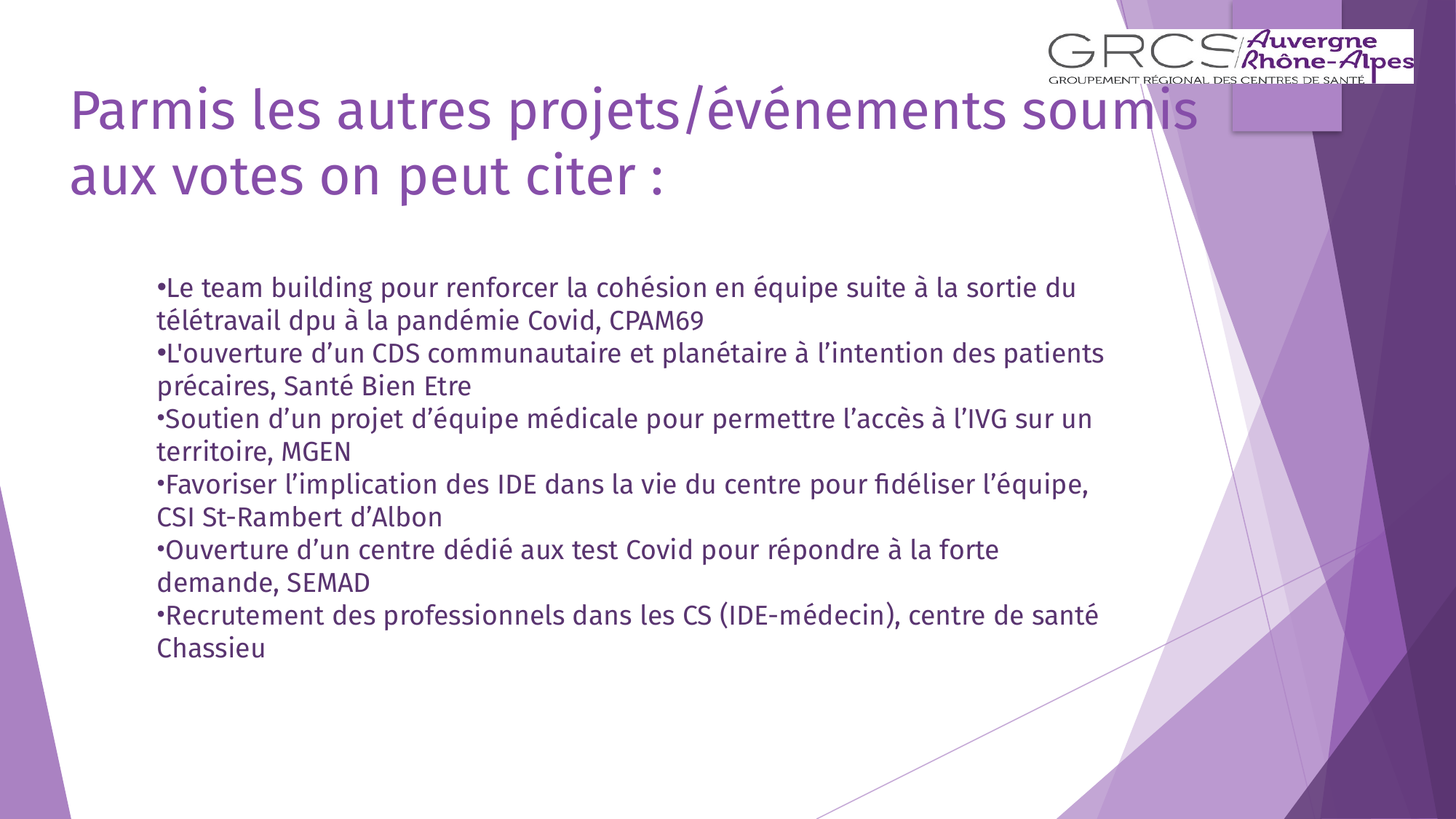

# Parmis les autres projets/événements soumis aux votes on peut citer :
Le team building pour renforcer la cohésion en équipe suite à la sortie du télétravail dpu à la pandémie Covid, CPAM69
L'ouverture d’un CDS communautaire et planétaire à l’intention des patients précaires, Santé Bien Etre
Soutien d’un projet d’équipe médicale pour permettre l’accès à l’IVG sur un territoire, MGEN
Favoriser l’implication des IDE dans la vie du centre pour fidéliser l’équipe, CSI St-Rambert d’Albon
Ouverture d’un centre dédié aux test Covid pour répondre à la forte demande, SEMAD
Recrutement des professionnels dans les CS (IDE-médecin), centre de santé Chassieu